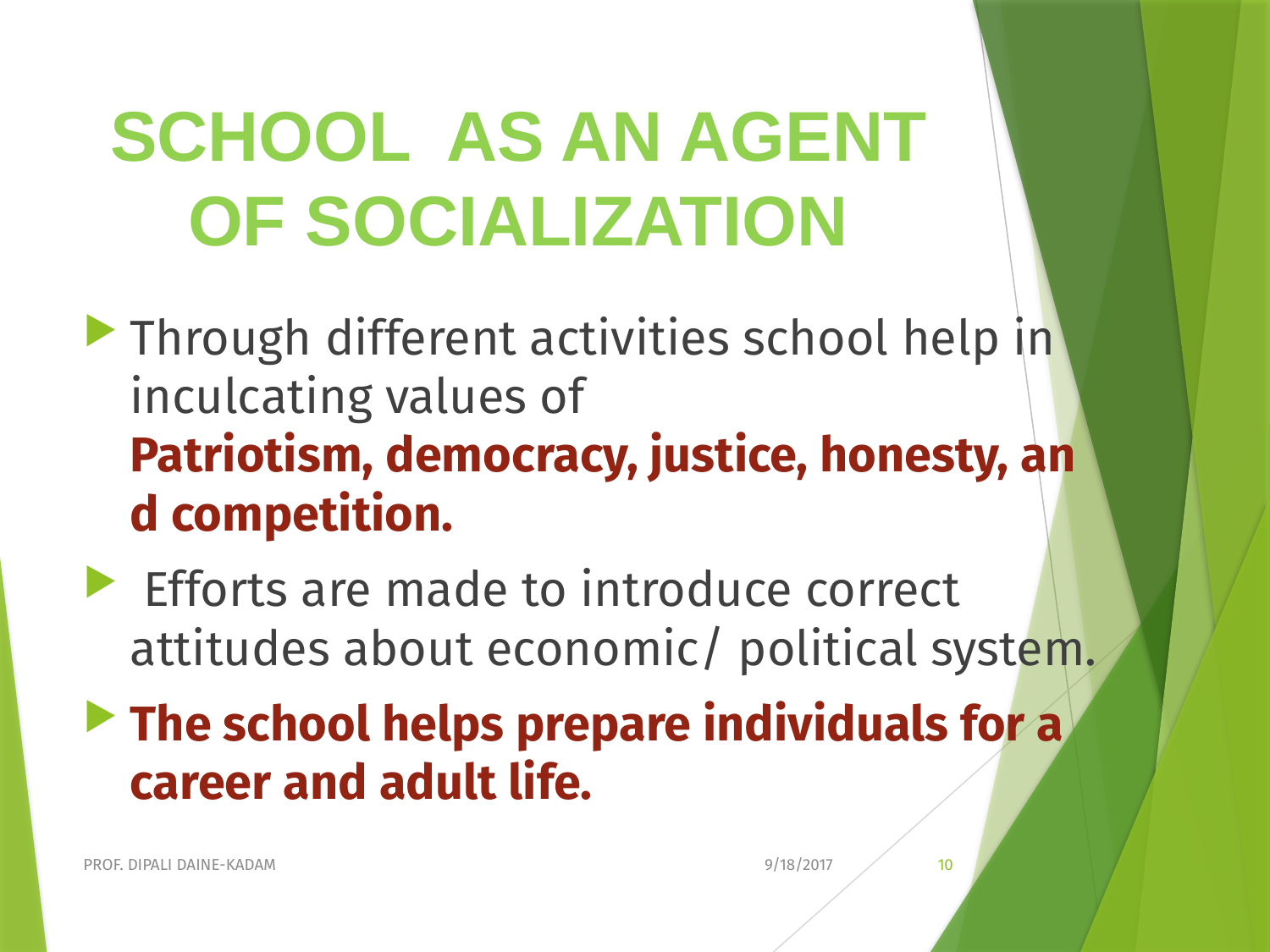

# SCHOOL  AS AN AGENT OF SOCIALIZATION
Through different activities school help in inculcating values of Patriotism, democracy, justice, honesty, and competition.
 Efforts are made to introduce correct attitudes about economic/ political system.
The school helps prepare individuals for a career and adult life.

PROF. DIPALI DAINE-KADAM
9/18/2017
10